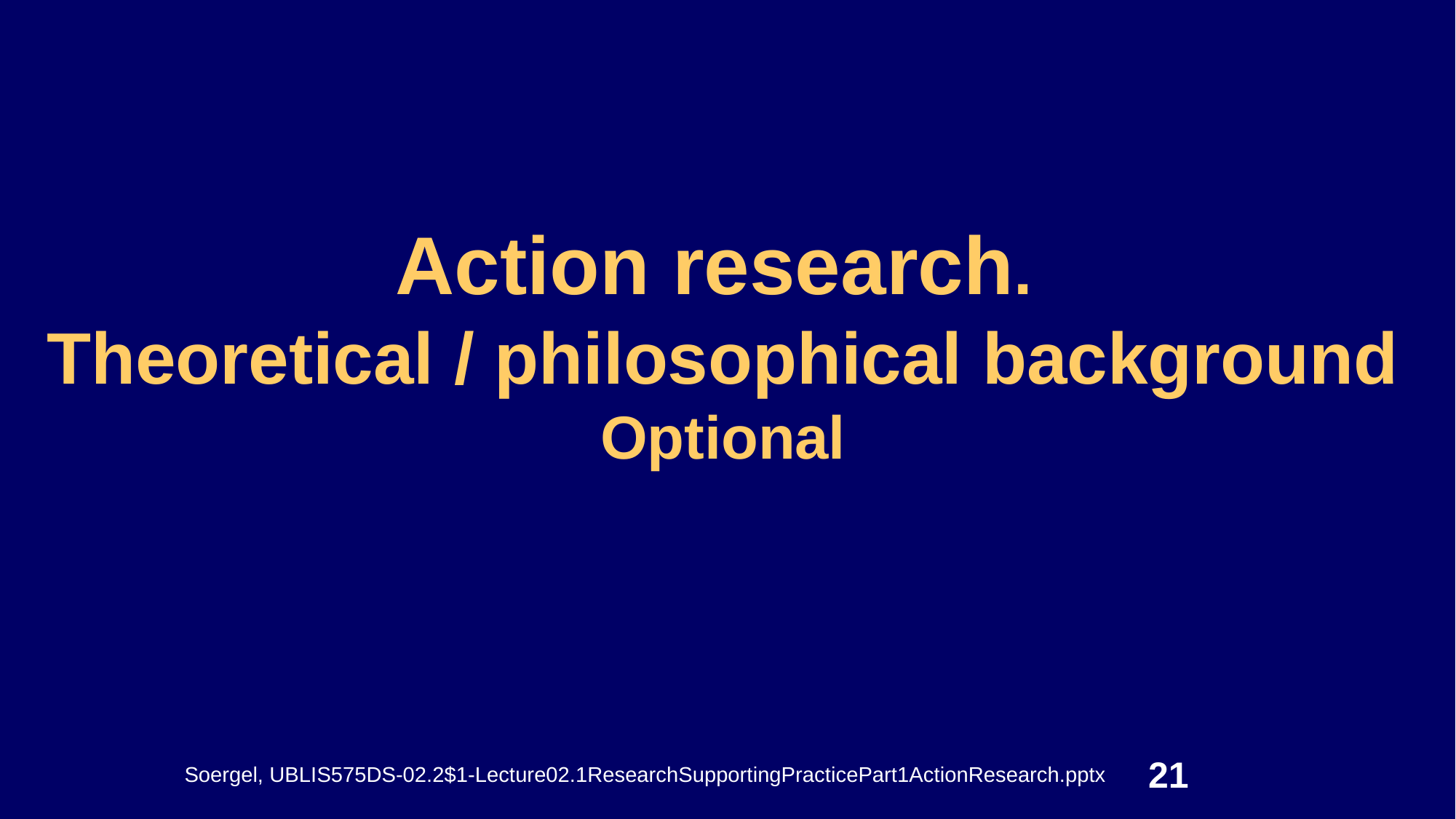

# Action research. Theoretical / philosophical background Optional

21
Soergel, UBLIS575DS-02.2$1-Lecture02.1ResearchSupportingPracticePart1ActionResearch.pptx